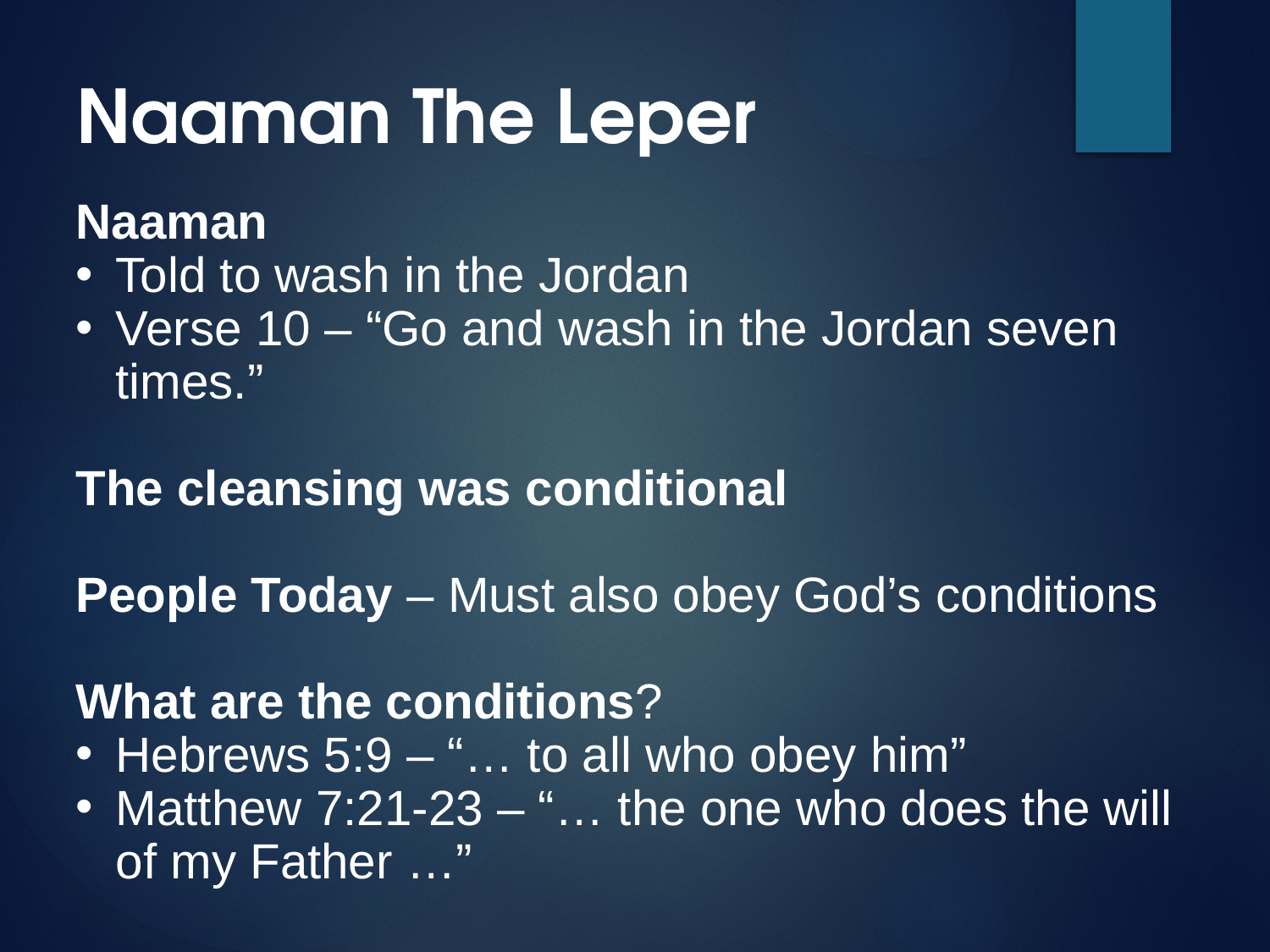

# Naaman The Leper
Naaman
Told to wash in the Jordan
Verse 10 – “Go and wash in the Jordan seven times.”

The cleansing was conditional

People Today – Must also obey God’s conditions

What are the conditions?
Hebrews 5:9 – “… to all who obey him”
Matthew 7:21-23 – “… the one who does the will of my Father …”